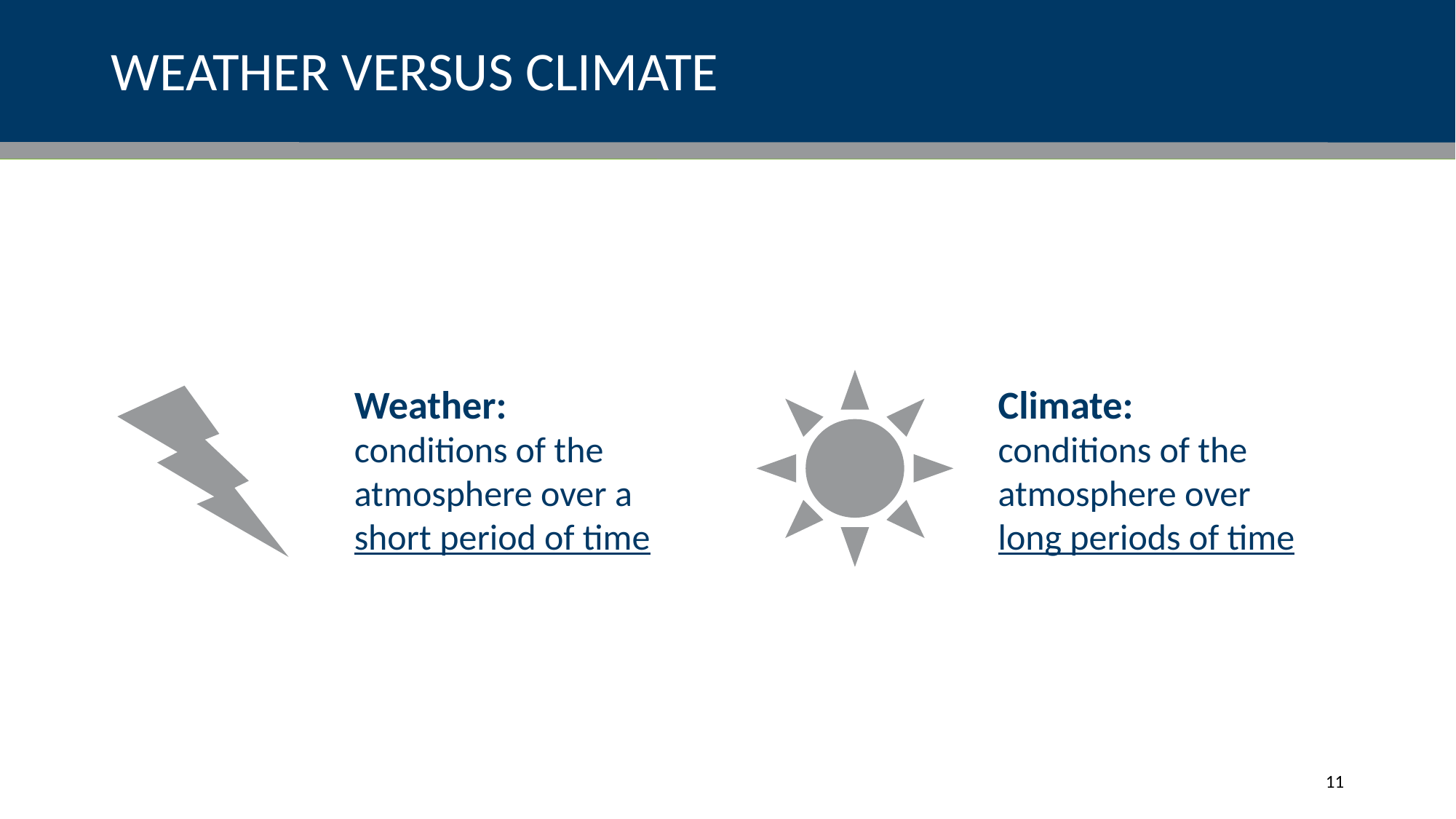

# WEATHER VERSUS CLIMATE
Weather:
conditions of the atmosphere over a short period of time
Climate:
conditions of the atmosphere over long periods of time

11